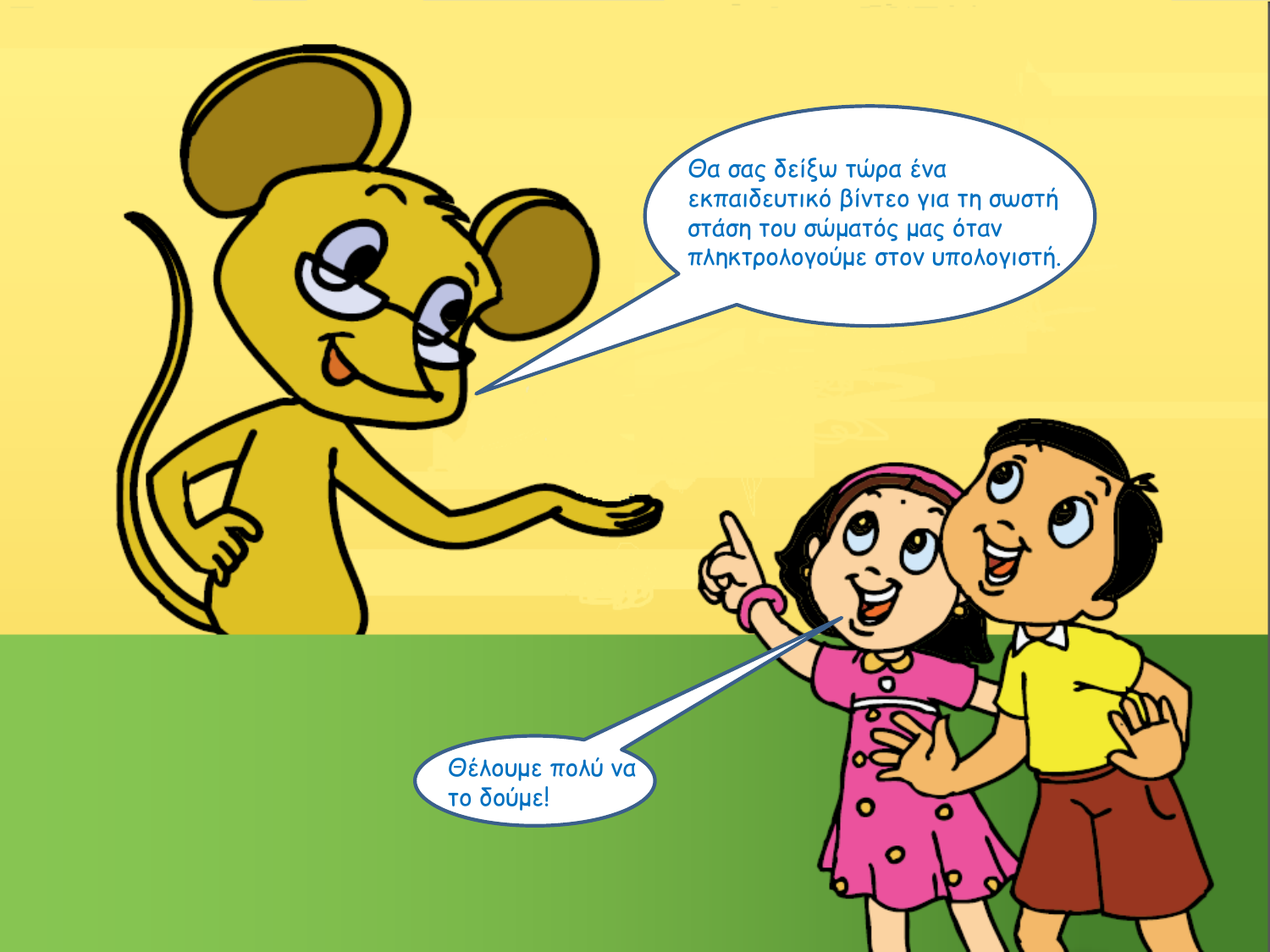

Θα σας δείξω τώρα ένα εκπαιδευτικό βίντεο για τη σωστή στάση του σώματός μας όταν πληκτρολογούμε στον υπολογιστή.

Θέλουμε πολύ να το δούμε!